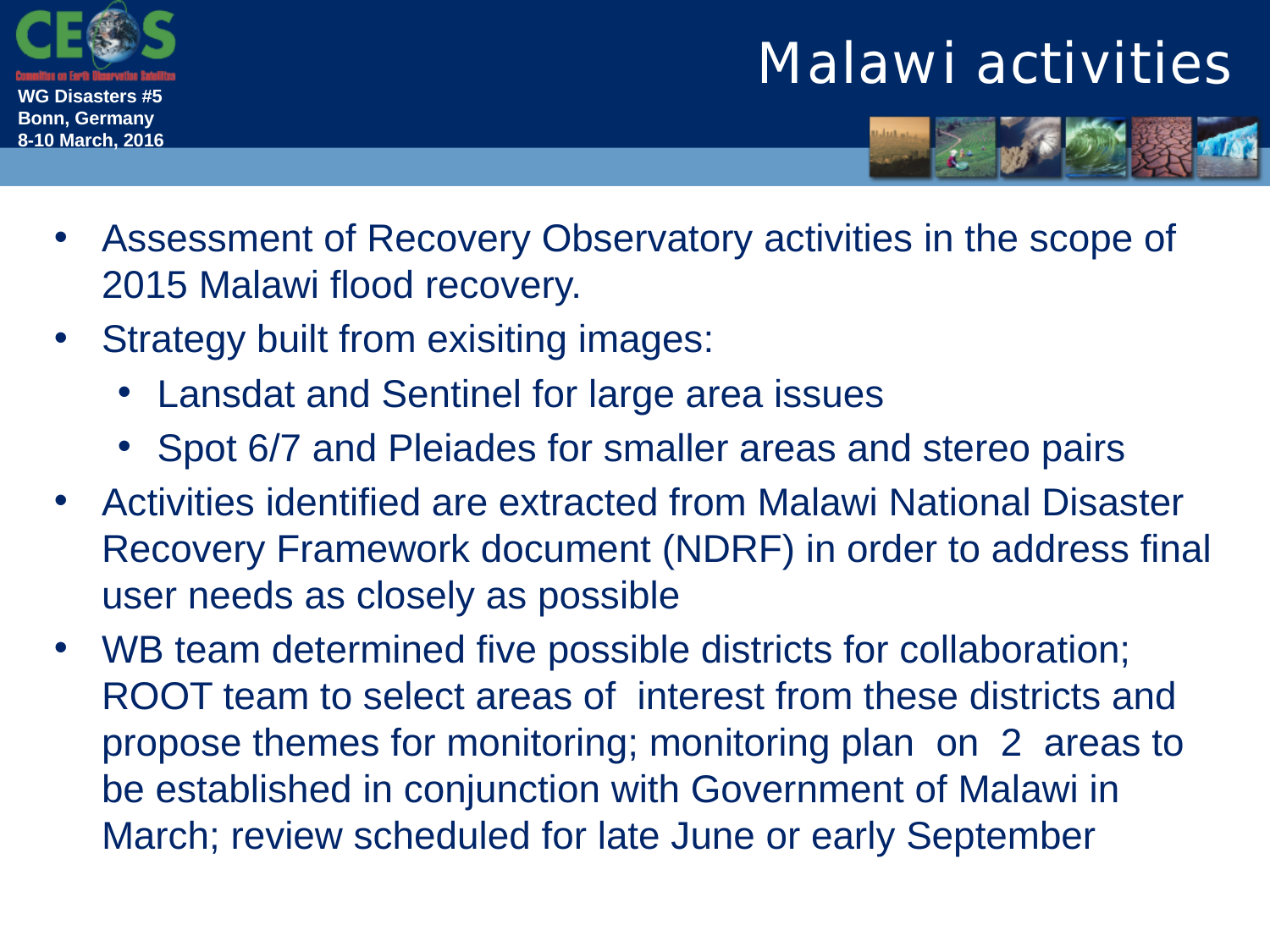

# Malawi activities
Assessment of Recovery Observatory activities in the scope of 2015 Malawi flood recovery.
Strategy built from exisiting images:
Lansdat and Sentinel for large area issues
Spot 6/7 and Pleiades for smaller areas and stereo pairs
Activities identified are extracted from Malawi National Disaster Recovery Framework document (NDRF) in order to address final user needs as closely as possible
WB team determined five possible districts for collaboration; ROOT team to select areas of  interest from these districts and propose themes for monitoring; monitoring plan  on  2  areas to be established in conjunction with Government of Malawi in March; review scheduled for late June or early September